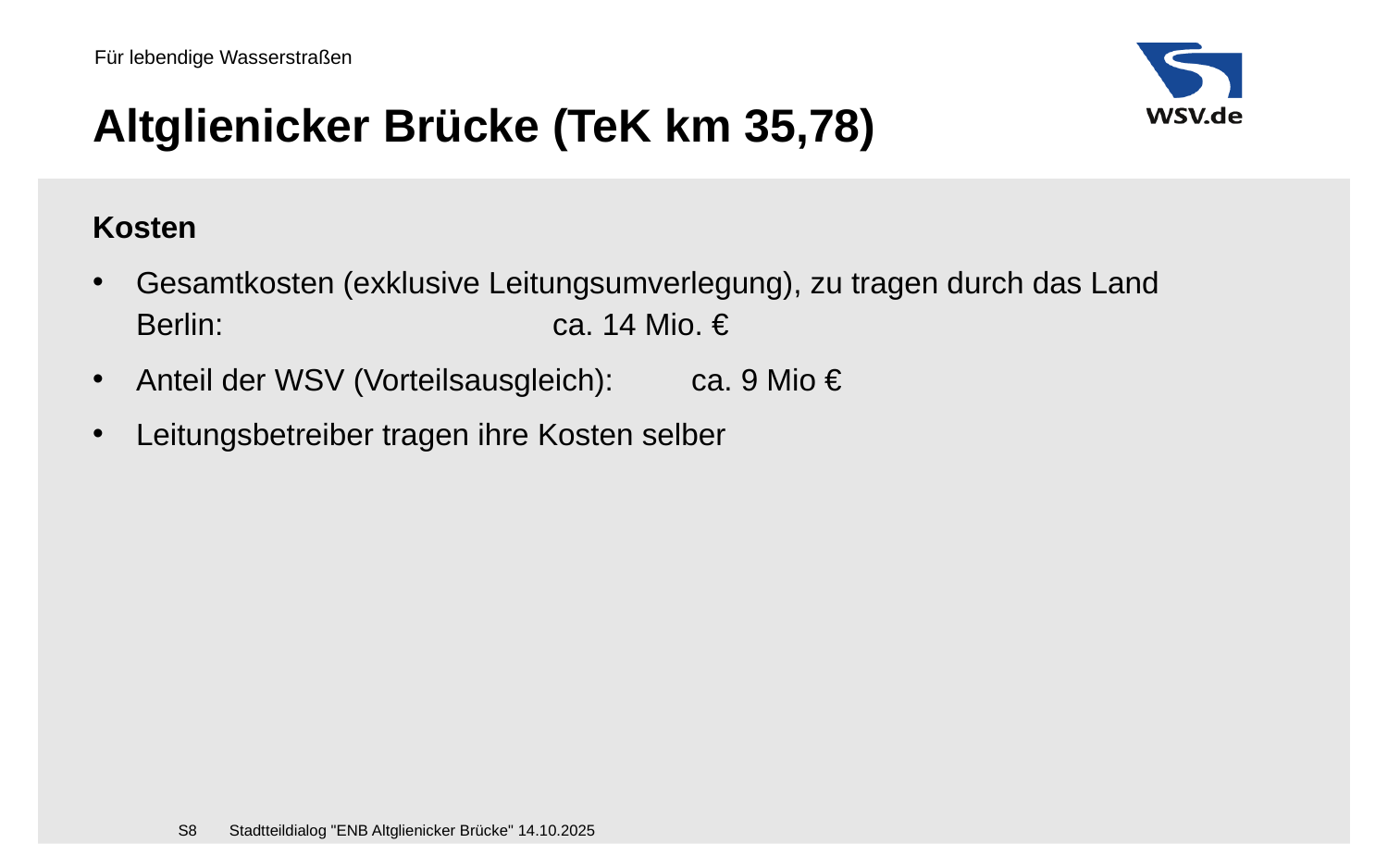

# Altglienicker Brücke (TeK km 35,78)
Kosten
Gesamtkosten (exklusive Leitungsumverlegung), zu tragen durch das Land Berlin: 			ca. 14 Mio. €
Anteil der WSV (Vorteilsausgleich): 	ca. 9 Mio €
Leitungsbetreiber tragen ihre Kosten selber
S8
Stadtteildialog "ENB Altglienicker Brücke" 14.10.2025